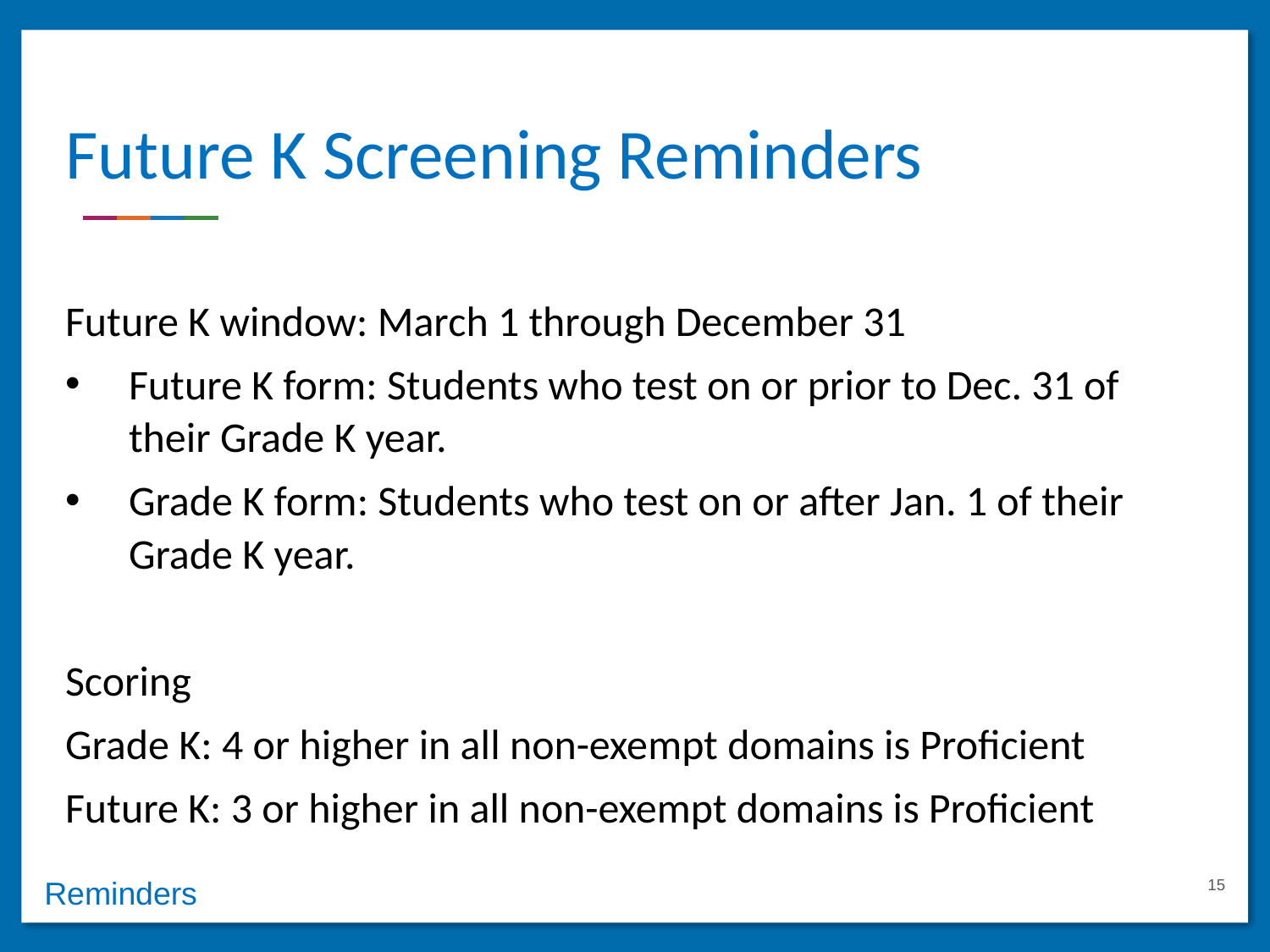

# Future K Screening Reminders
Future K window: March 1 through December 31
Future K form: Students who test on or prior to Dec. 31 of their Grade K year.
Grade K form: Students who test on or after Jan. 1 of their Grade K year.

Scoring
Grade K: 4 or higher in all non-exempt domains is Proficient
Future K: 3 or higher in all non-exempt domains is Proficient

15
Reminders